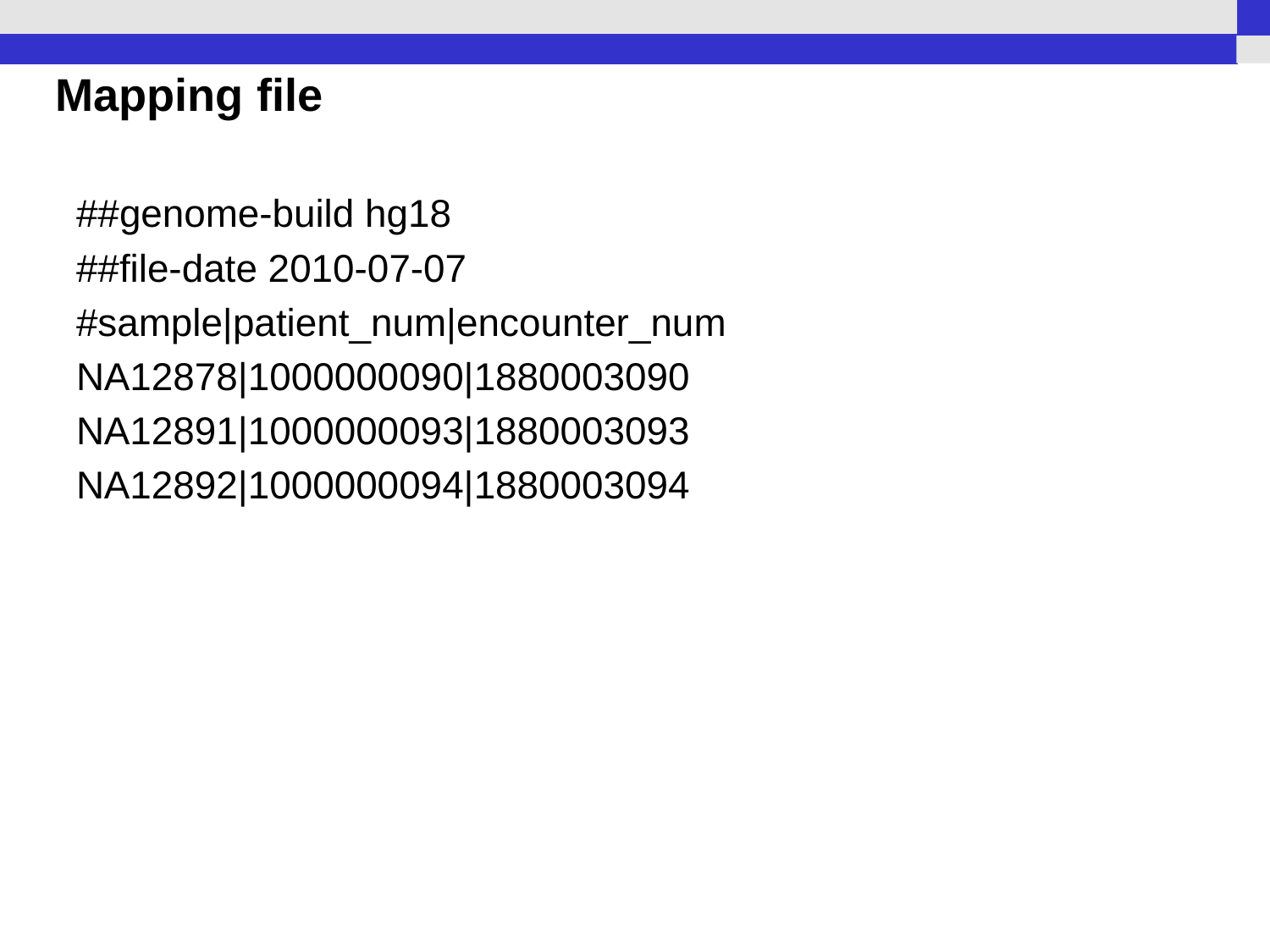

# Mapping file
##genome-build hg18
##file-date 2010-07-07
#sample|patient_num|encounter_num
NA12878|1000000090|1880003090
NA12891|1000000093|1880003093
NA12892|1000000094|1880003094